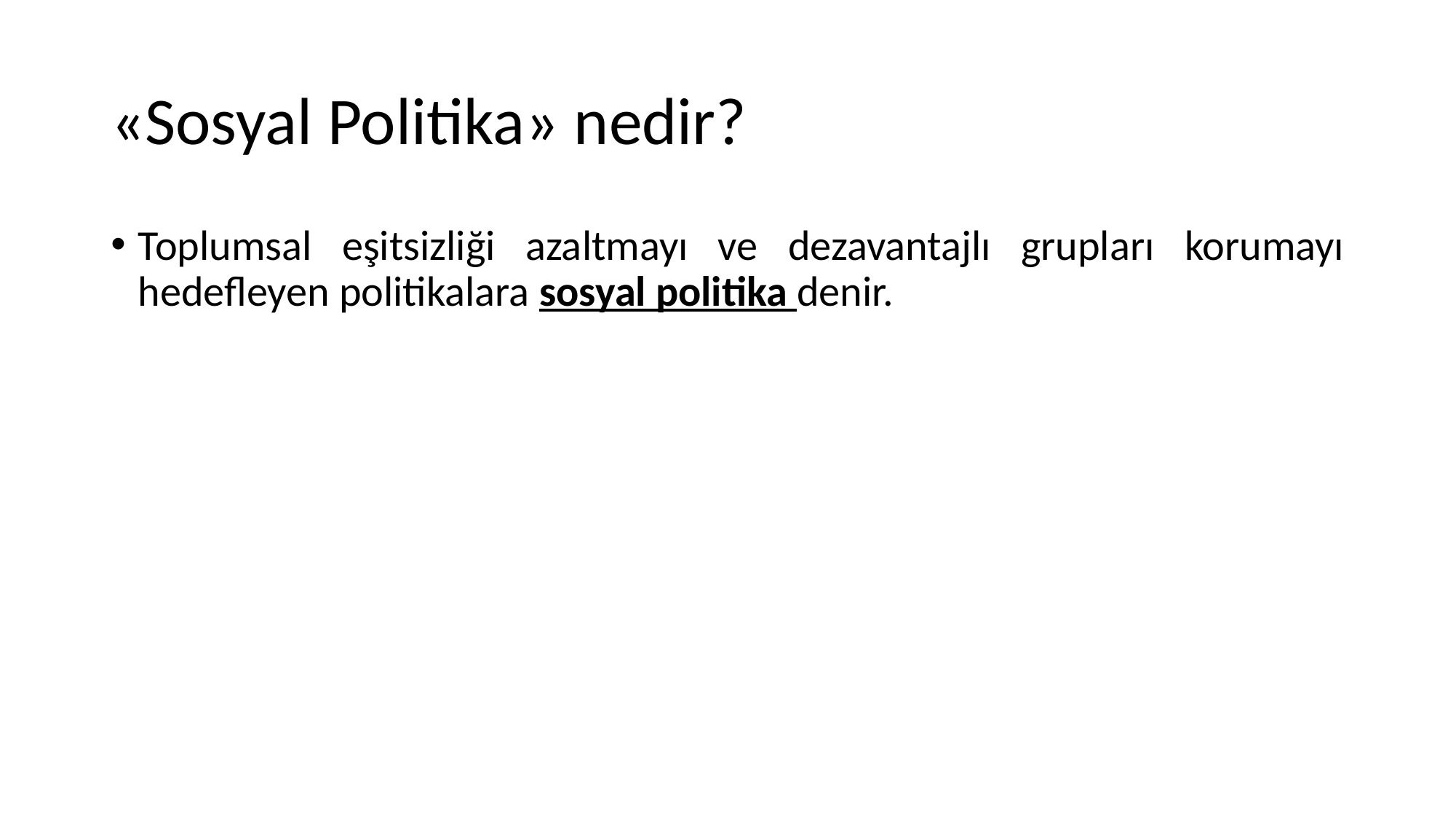

# «Sosyal Politika» nedir?
Toplumsal eşitsizliği azaltmayı ve dezavantajlı grupları korumayı hedefleyen politikalara sosyal politika denir.